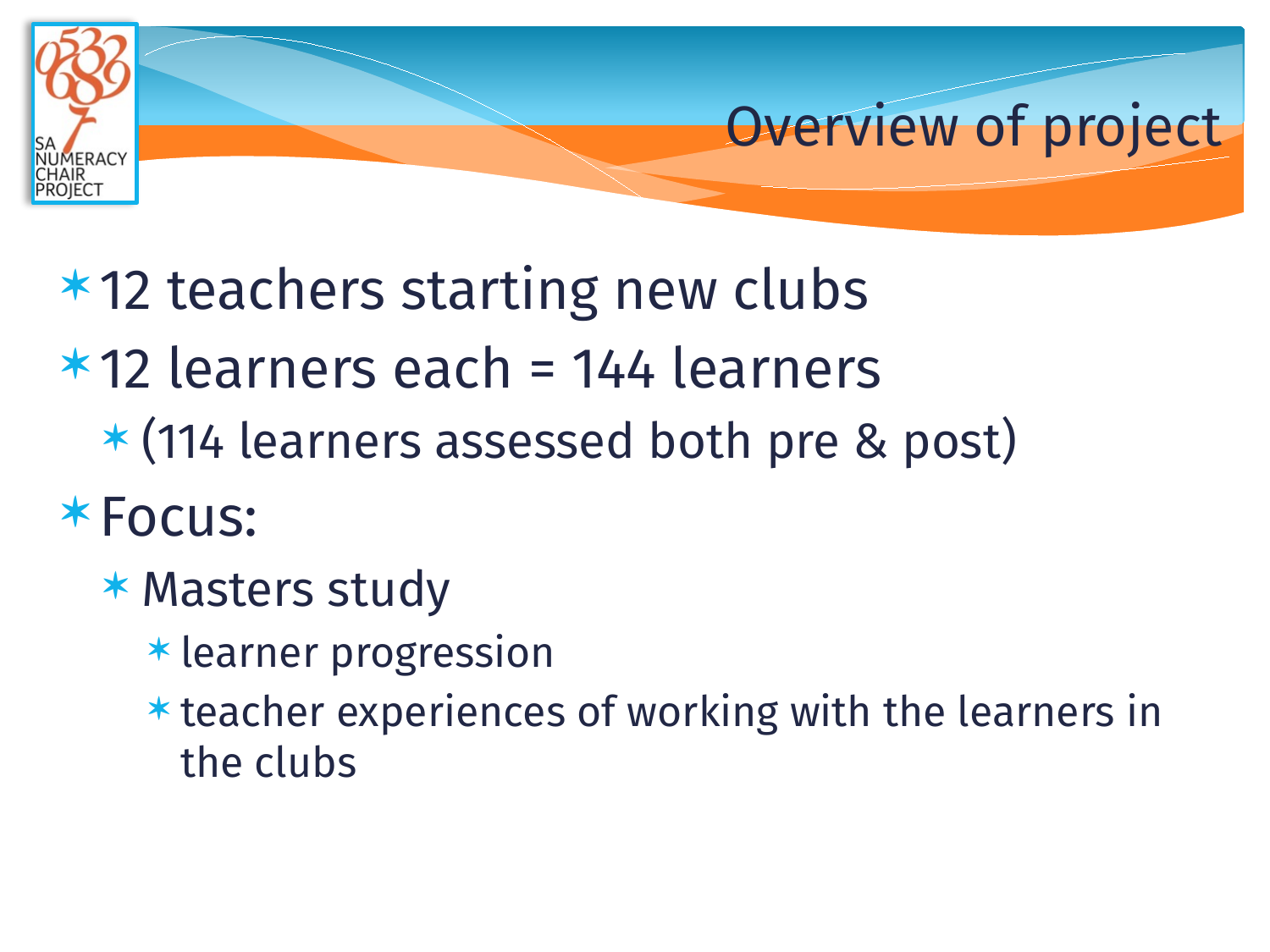

# Overview of project
12 teachers starting new clubs
12 learners each = 144 learners
(114 learners assessed both pre & post)
Focus:
Masters study
learner progression
teacher experiences of working with the learners in the clubs